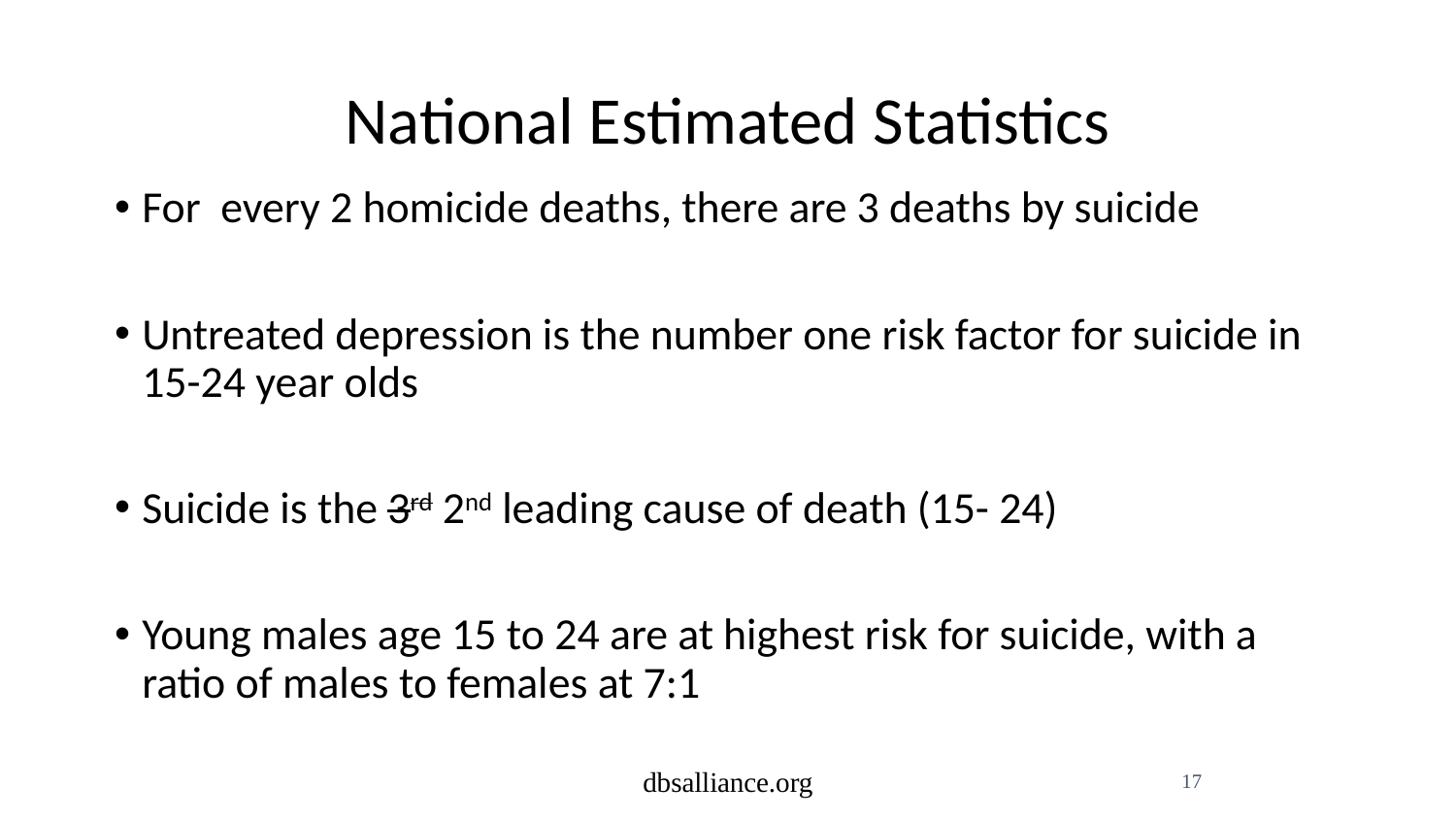

# National Estimated Statistics
For  every 2 homicide deaths, there are 3 deaths by suicide

Untreated depression is the number one risk factor for suicide in 15-24 year olds

Suicide is the 3rd 2nd leading cause of death (15- 24)

Young males age 15 to 24 are at highest risk for suicide, with a ratio of males to females at 7:1
dbsalliance.org
17